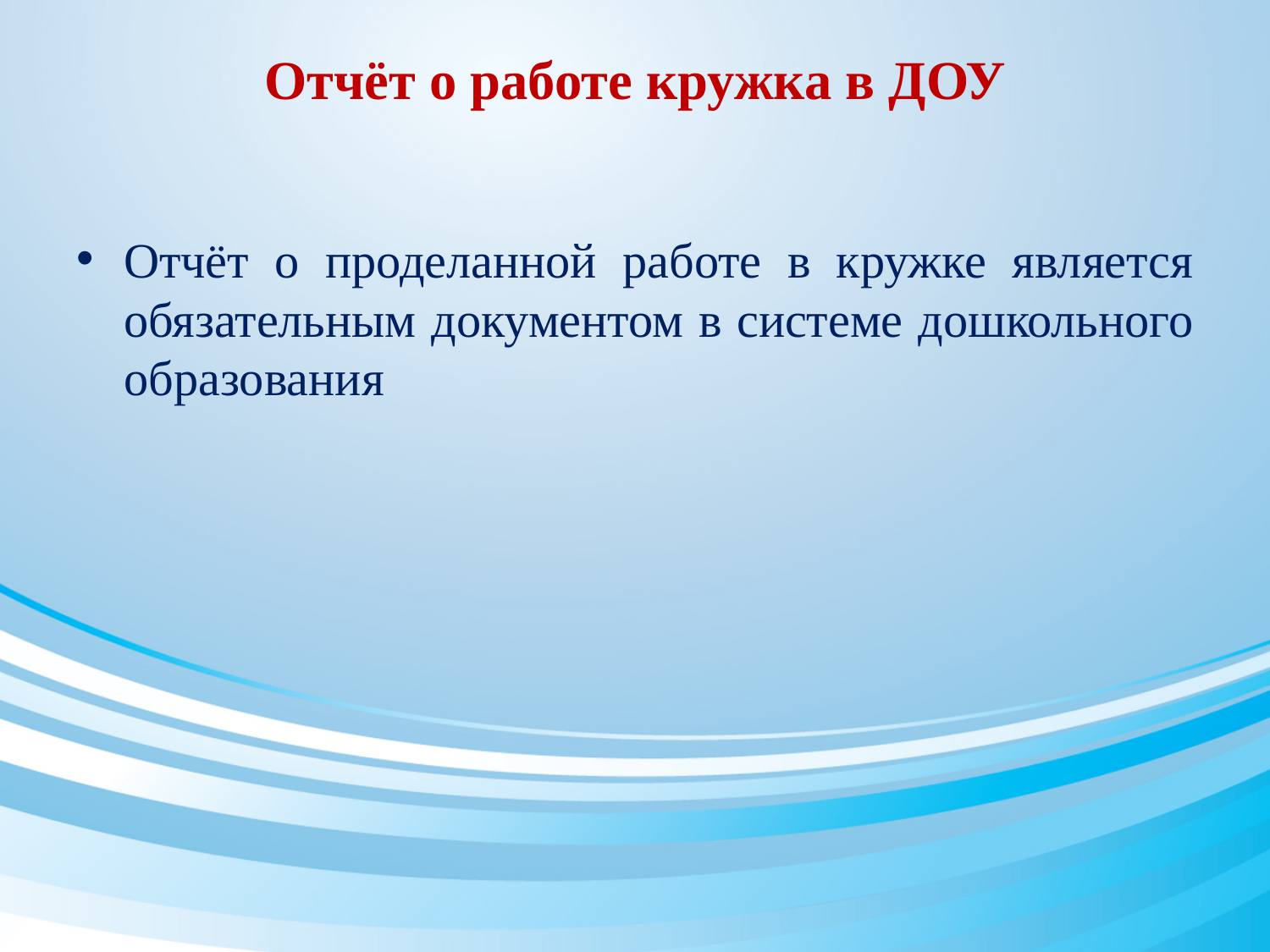

# Отчёт о работе кружка в ДОУ
Отчёт о проделанной работе в кружке является обязательным документом в системе дошкольного образования